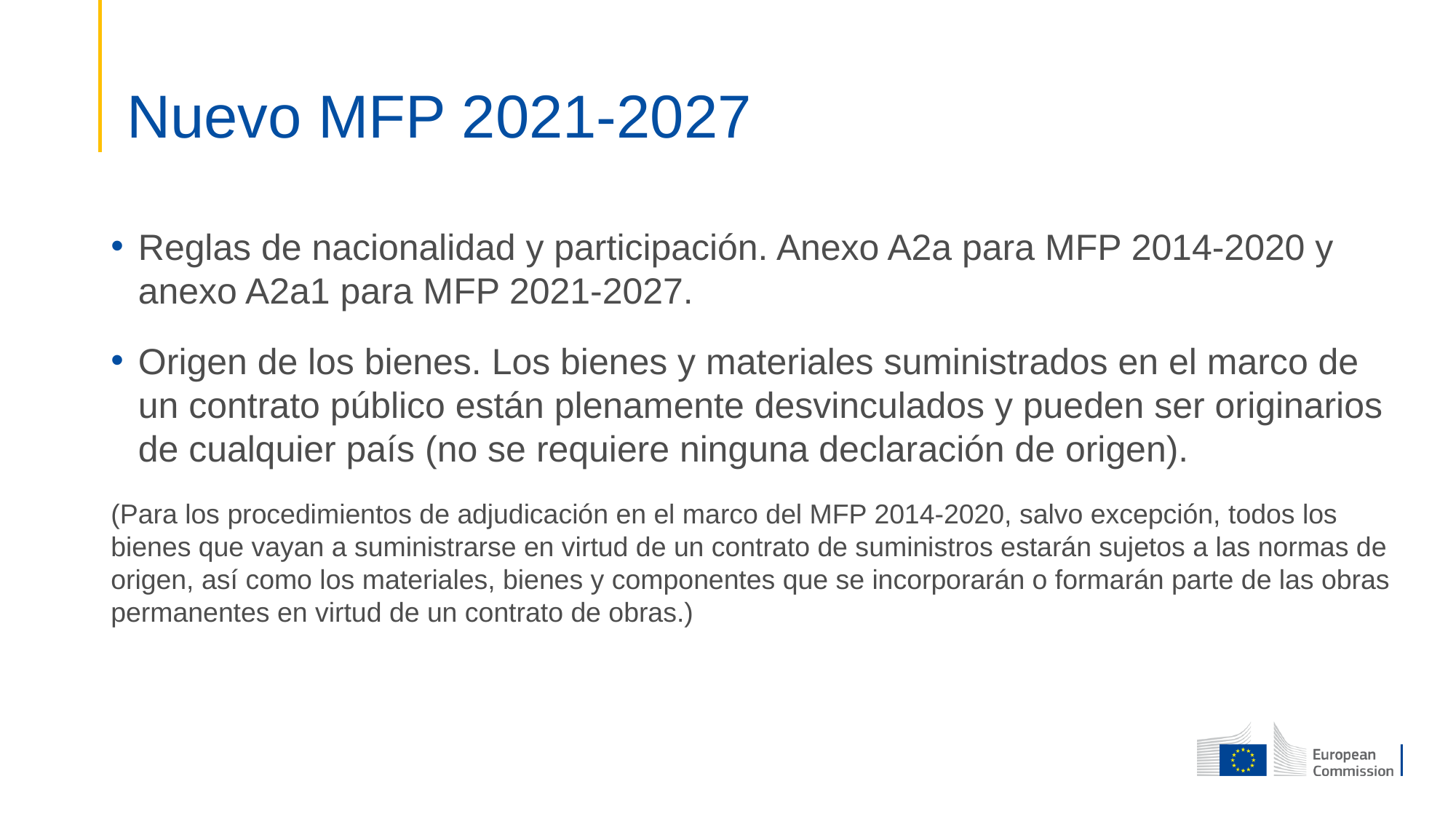

# Nuevo MFP 2021-2027
Reglas de nacionalidad y participación. Anexo A2a para MFP 2014-2020 y anexo A2a1 para MFP 2021-2027.
Origen de los bienes. Los bienes y materiales suministrados en el marco de un contrato público están plenamente desvinculados y pueden ser originarios de cualquier país (no se requiere ninguna declaración de origen).
(Para los procedimientos de adjudicación en el marco del MFP 2014-2020, salvo excepción, todos los bienes que vayan a suministrarse en virtud de un contrato de suministros estarán sujetos a las normas de origen, así como los materiales, bienes y componentes que se incorporarán o formarán parte de las obras permanentes en virtud de un contrato de obras.)